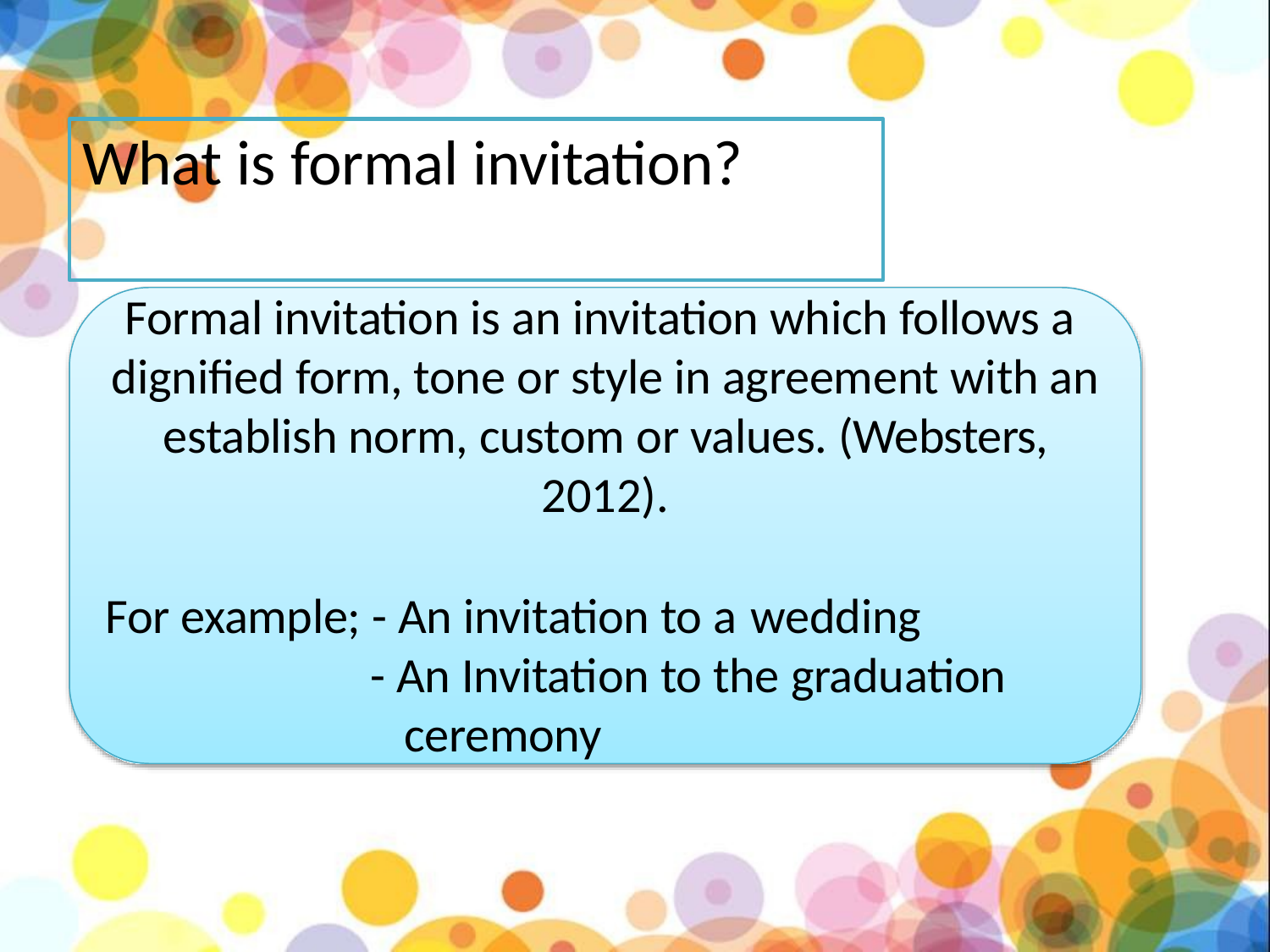

# What is formal invitation?

Formal invitation is an invitation which follows a  dignified form, tone or style in agreement with an  establish norm, custom or values. (Websters,  2012).

For example; - An invitation to a wedding
- An Invitation to the graduation  ceremony